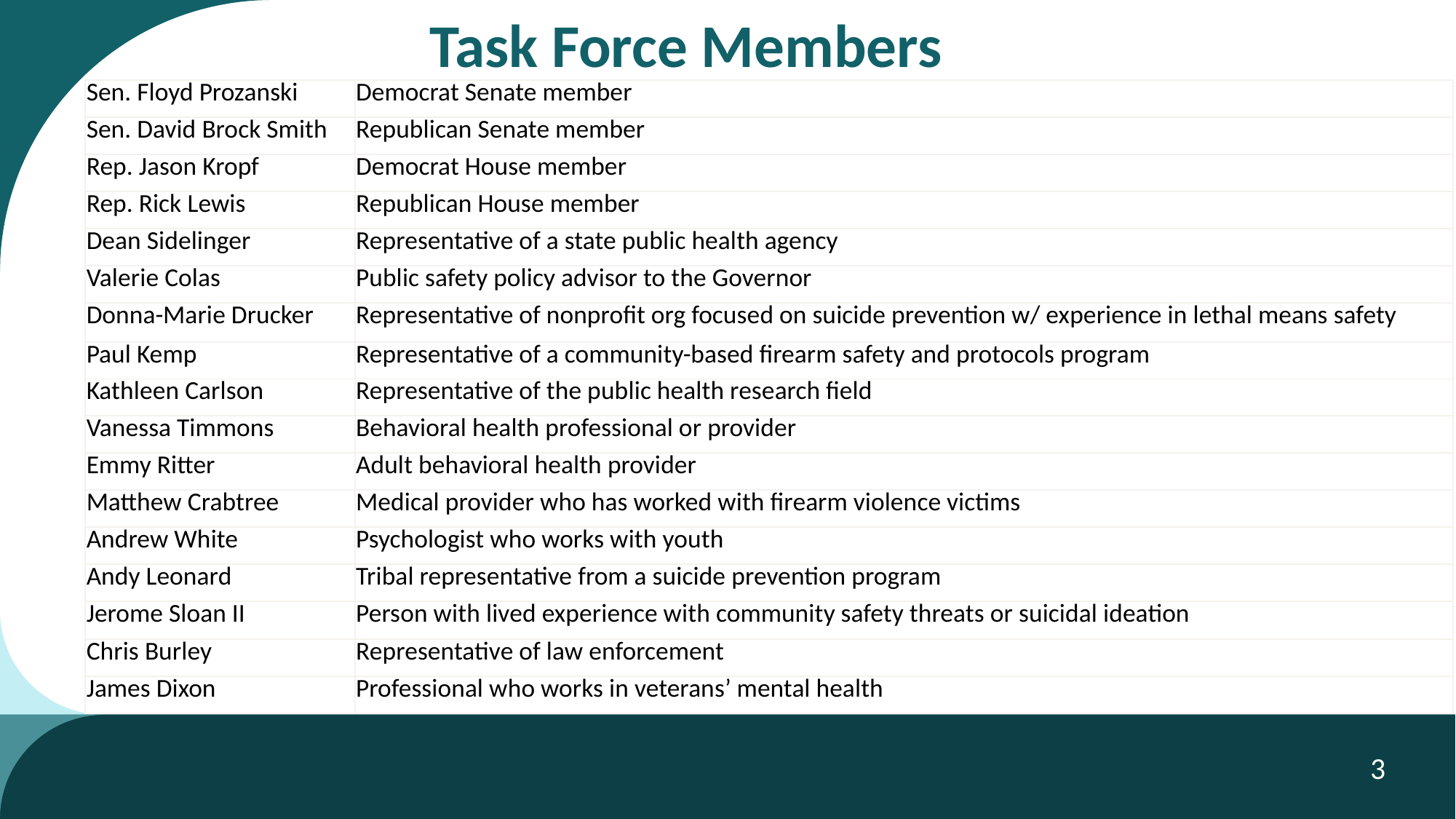

Task Force Members
| Sen. Floyd Prozanski | Democrat Senate member |
| --- | --- |
| Sen. David Brock Smith | Republican Senate member |
| Rep. Jason Kropf | Democrat House member |
| Rep. Rick Lewis | Republican House member |
| Dean Sidelinger | Representative of a state public health agency |
| Valerie Colas | Public safety policy advisor to the Governor |
| Donna-Marie Drucker | Representative of nonprofit org focused on suicide prevention w/ experience in lethal means safety |
| Paul Kemp | Representative of a community-based firearm safety and protocols program |
| Kathleen Carlson | Representative of the public health research field |
| Vanessa Timmons | Behavioral health professional or provider |
| Emmy Ritter | Adult behavioral health provider |
| Matthew Crabtree | Medical provider who has worked with firearm violence victims |
| Andrew White | Psychologist who works with youth |
| Andy Leonard | Tribal representative from a suicide prevention program |
| Jerome Sloan II | Person with lived experience with community safety threats or suicidal ideation |
| Chris Burley | Representative of law enforcement |
| James Dixon | Professional who works in veterans’ mental health |
3